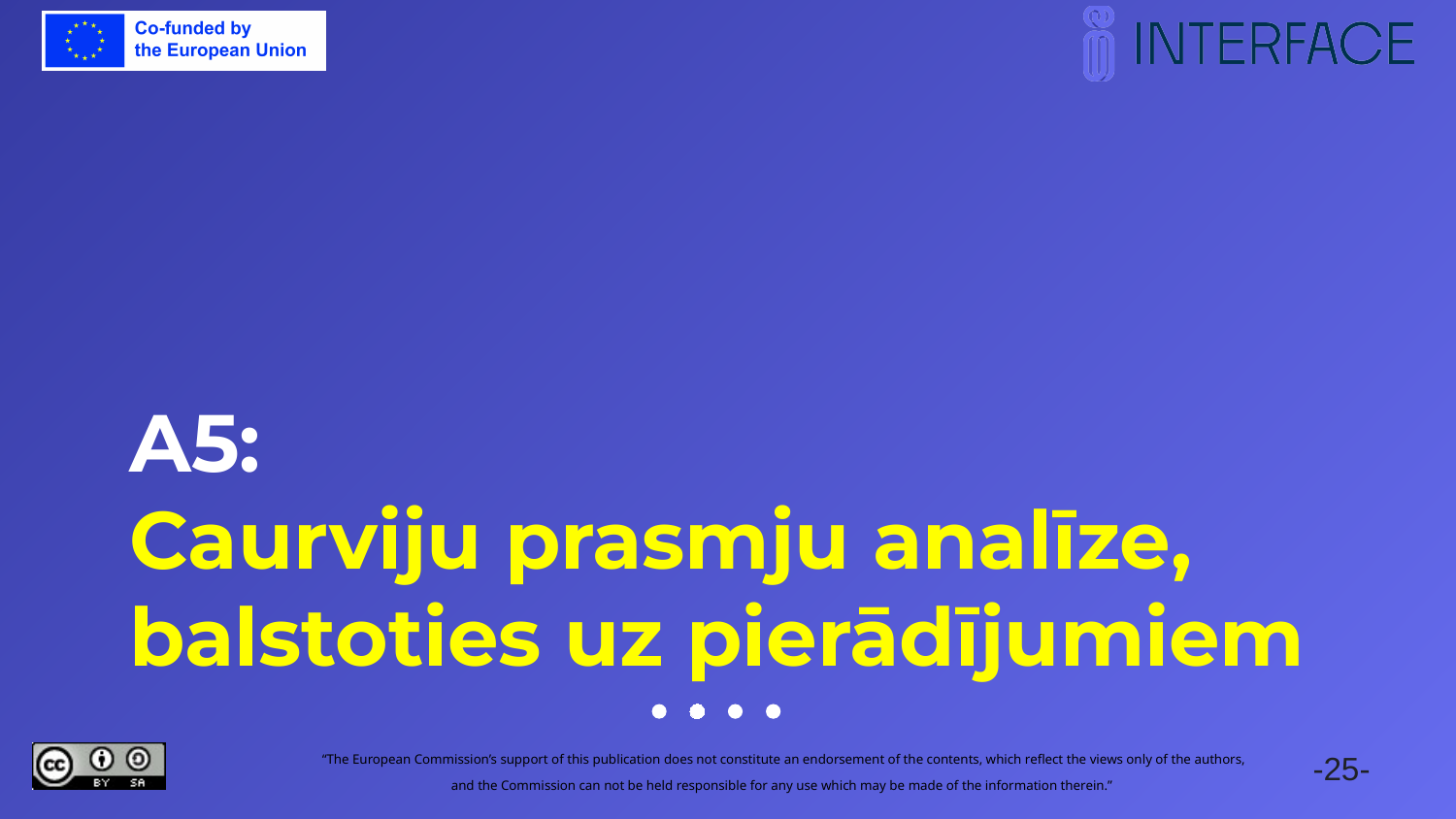

# A5: Caurviju prasmju analīze, balstoties uz pierādījumiem